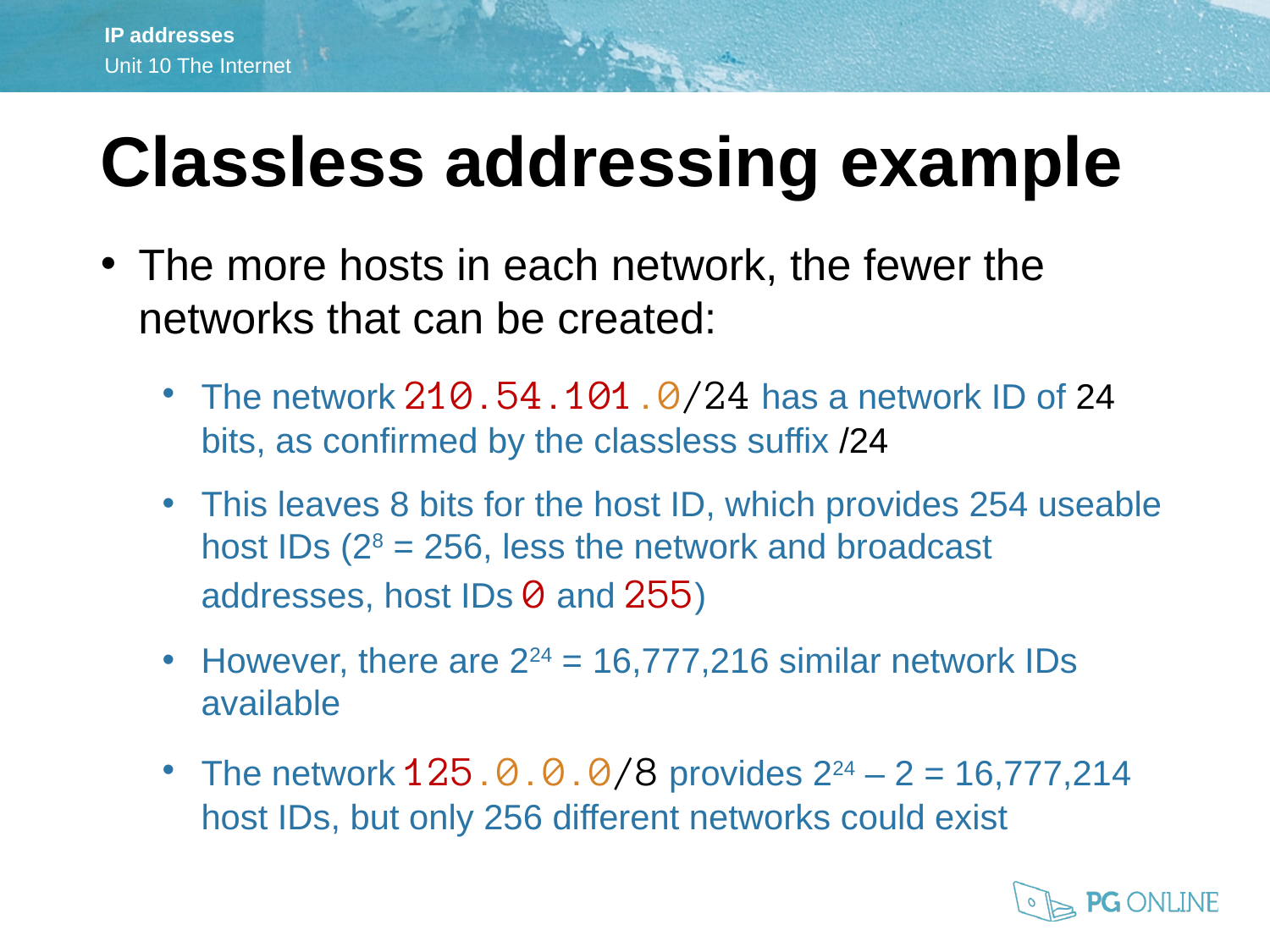

Classless addressing example
The more hosts in each network, the fewer the networks that can be created:
The network 210.54.101.0/24 has a network ID of 24 bits, as confirmed by the classless suffix /24
This leaves 8 bits for the host ID, which provides 254 useable host IDs (28 = 256, less the network and broadcast addresses, host IDs 0 and 255)
However, there are 224 = 16,777,216 similar network IDs available
The network 125.0.0.0/8 provides 224 – 2 = 16,777,214 host IDs, but only 256 different networks could exist